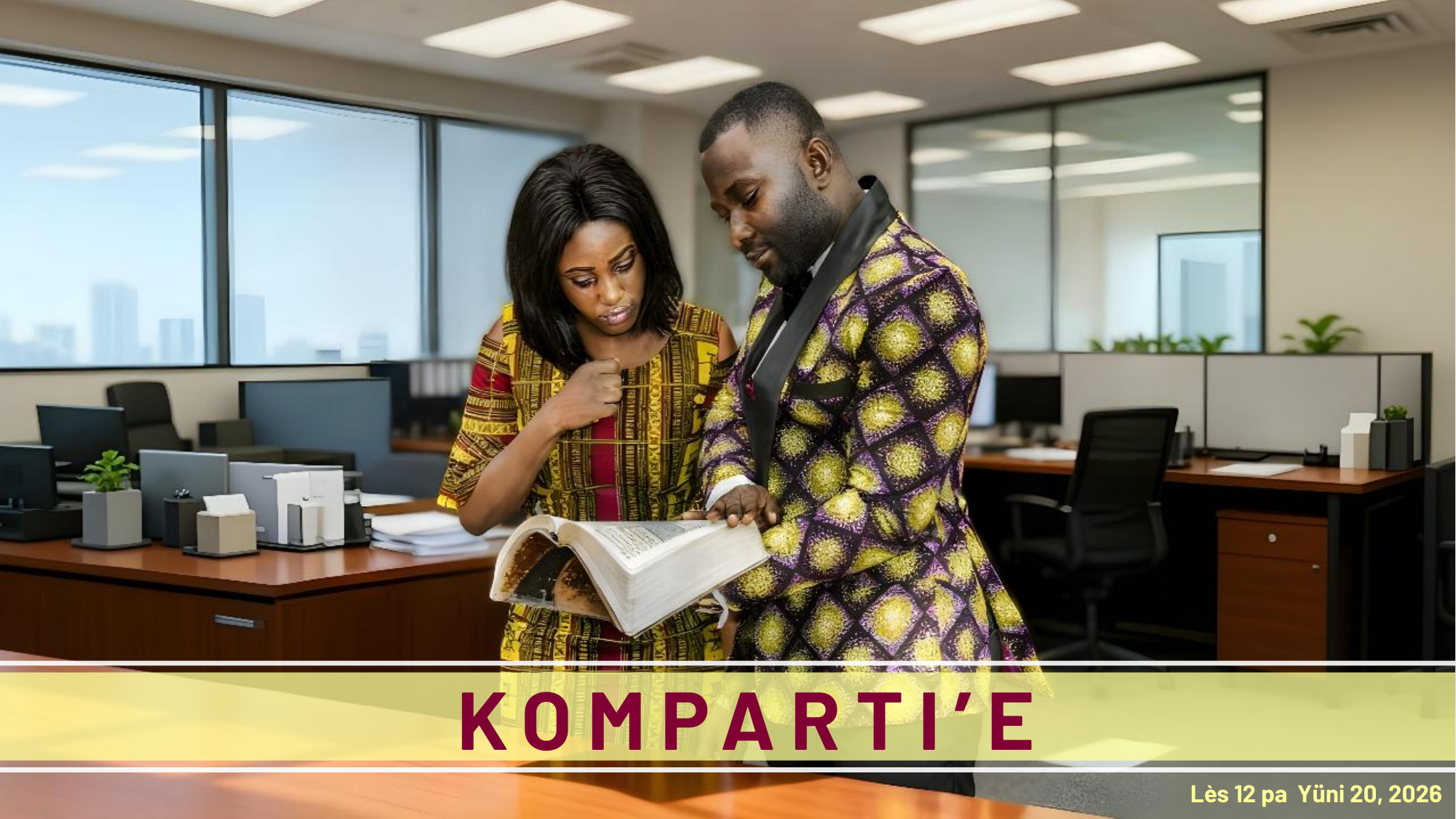

KOMPARTI’E

Lès 12 pa  Yüni 20, 2026